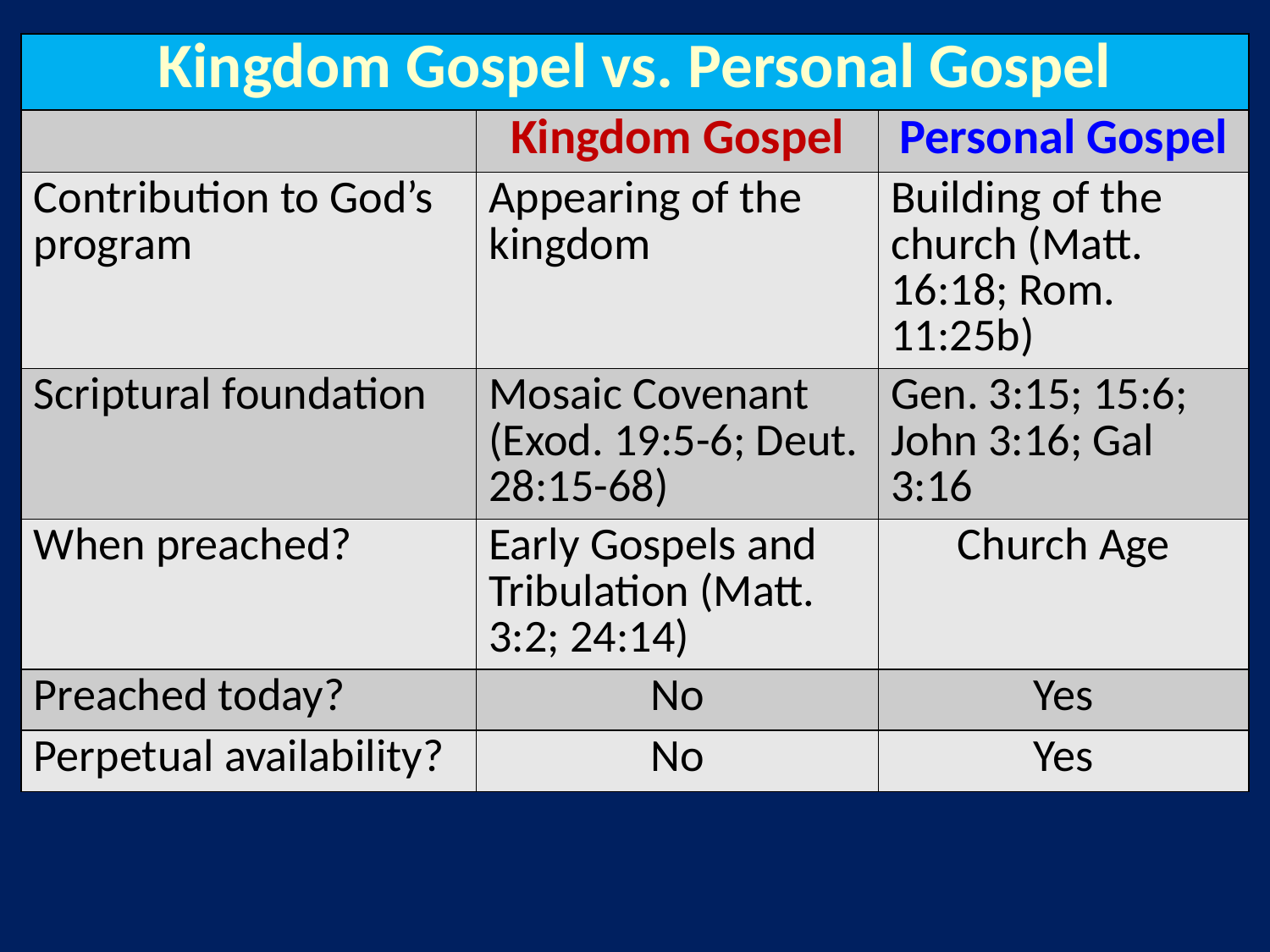

| Kingdom Gospel vs. Personal Gospel |  |  |
| --- | --- | --- |
|  | Kingdom Gospel | Personal Gospel |
| Contribution to God’s program | Appearing of the kingdom | Building of the church (Matt. 16:18; Rom. 11:25b) |
| Scriptural foundation | Mosaic Covenant (Exod. 19:5-6; Deut. 28:15-68) | Gen. 3:15; 15:6; John 3:16; Gal 3:16 |
| When preached? | Early Gospels and Tribulation (Matt. 3:2; 24:14) | Church Age |
| Preached today? | No | Yes |
| Perpetual availability? | No | Yes |